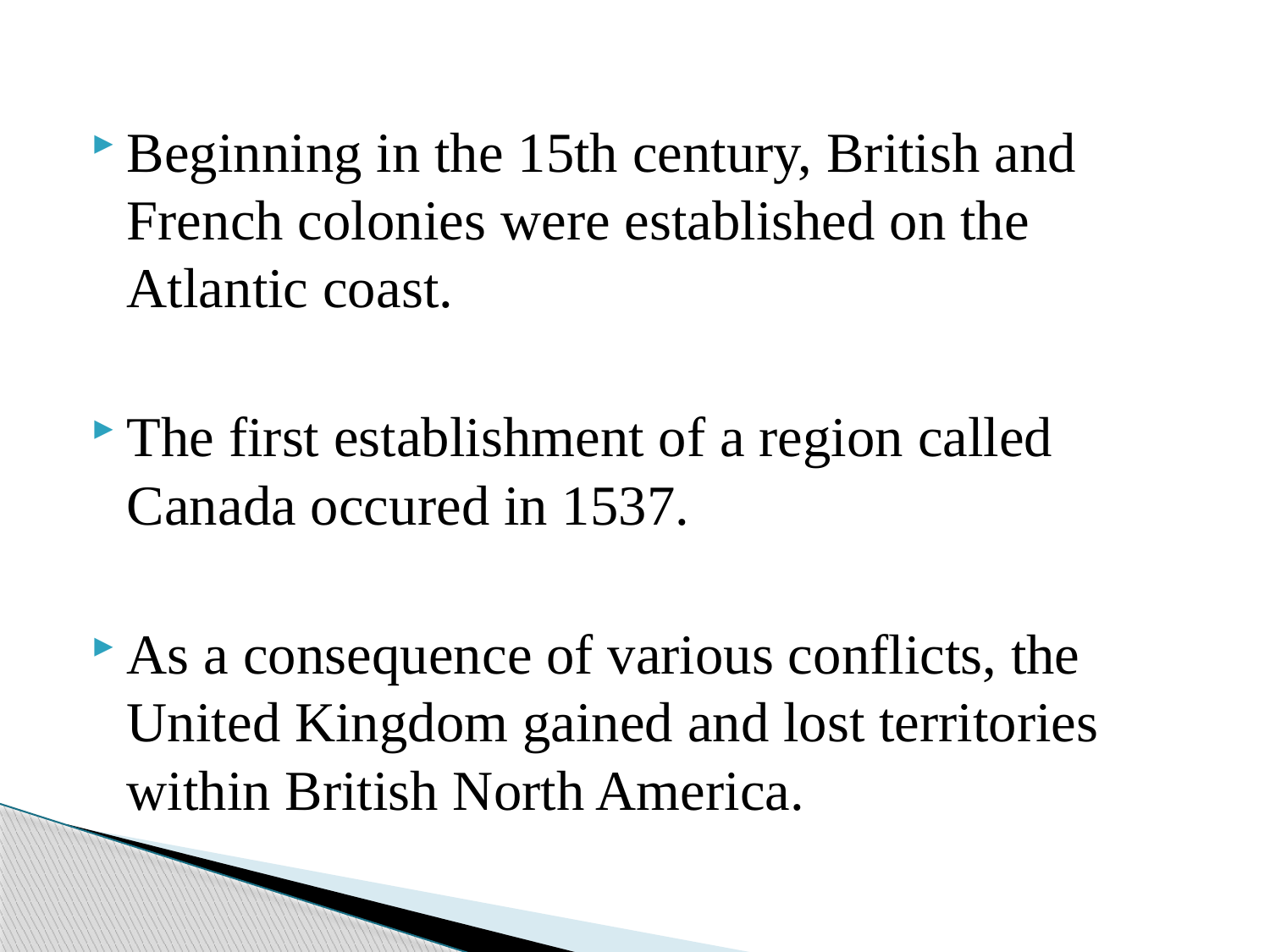

Beginning in the 15th century, British and French colonies were established on the Atlantic coast.

The first establishment of a region called Canada occured in 1537.

As a consequence of various conflicts, the United Kingdom gained and lost territories within British North America.